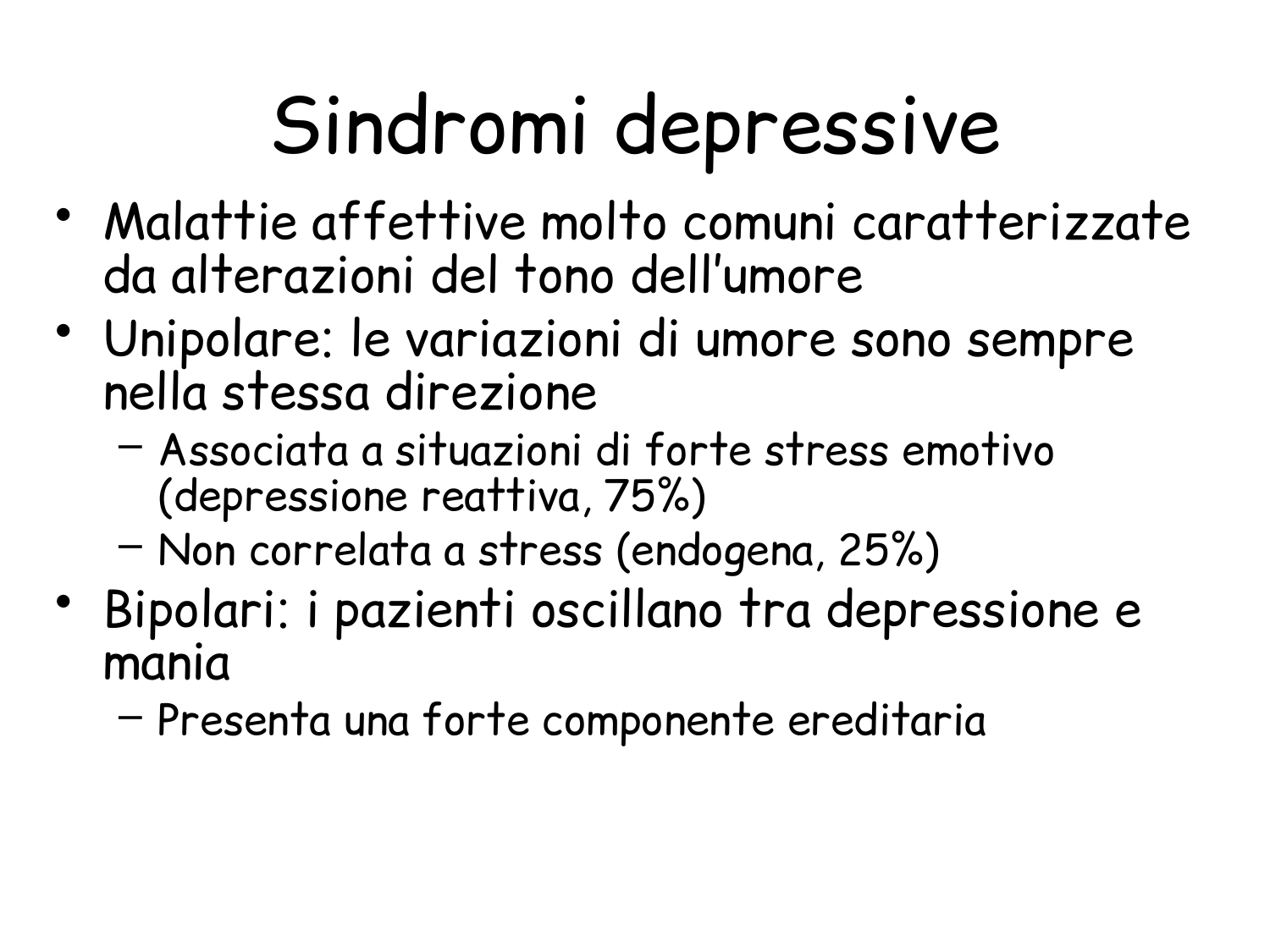

# Sindromi depressive
Malattie affettive molto comuni caratterizzate da alterazioni del tono dell’umore
Unipolare: le variazioni di umore sono sempre nella stessa direzione
Associata a situazioni di forte stress emotivo (depressione reattiva, 75%)
Non correlata a stress (endogena, 25%)
Bipolari: i pazienti oscillano tra depressione e mania
Presenta una forte componente ereditaria